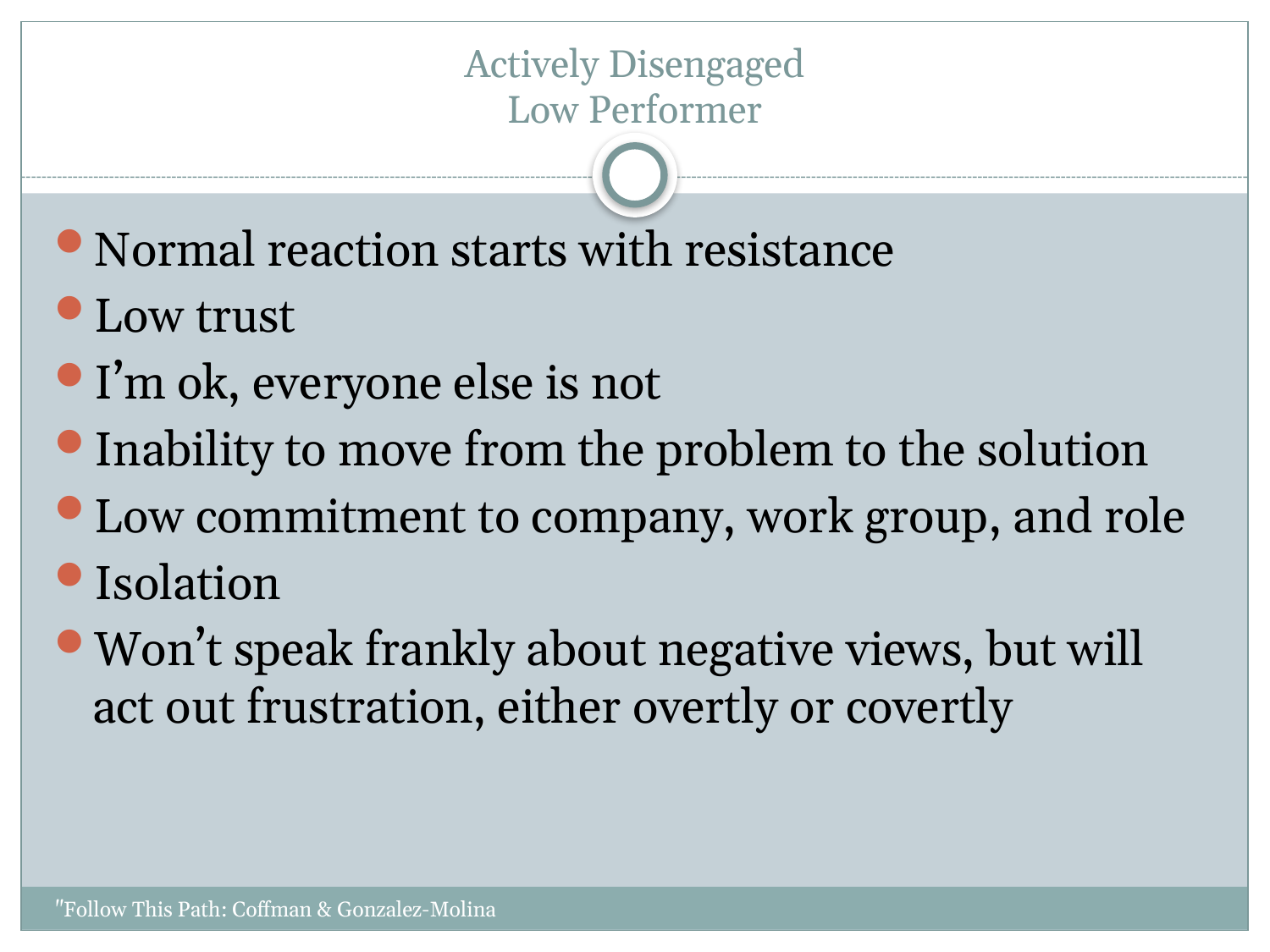

# Actively Disengaged Low Performer
Normal reaction starts with resistance
Low trust
I’m ok, everyone else is not
Inability to move from the problem to the solution
Low commitment to company, work group, and role
Isolation
Won’t speak frankly about negative views, but will act out frustration, either overtly or covertly
"Follow This Path: Coffman & Gonzalez-Molina